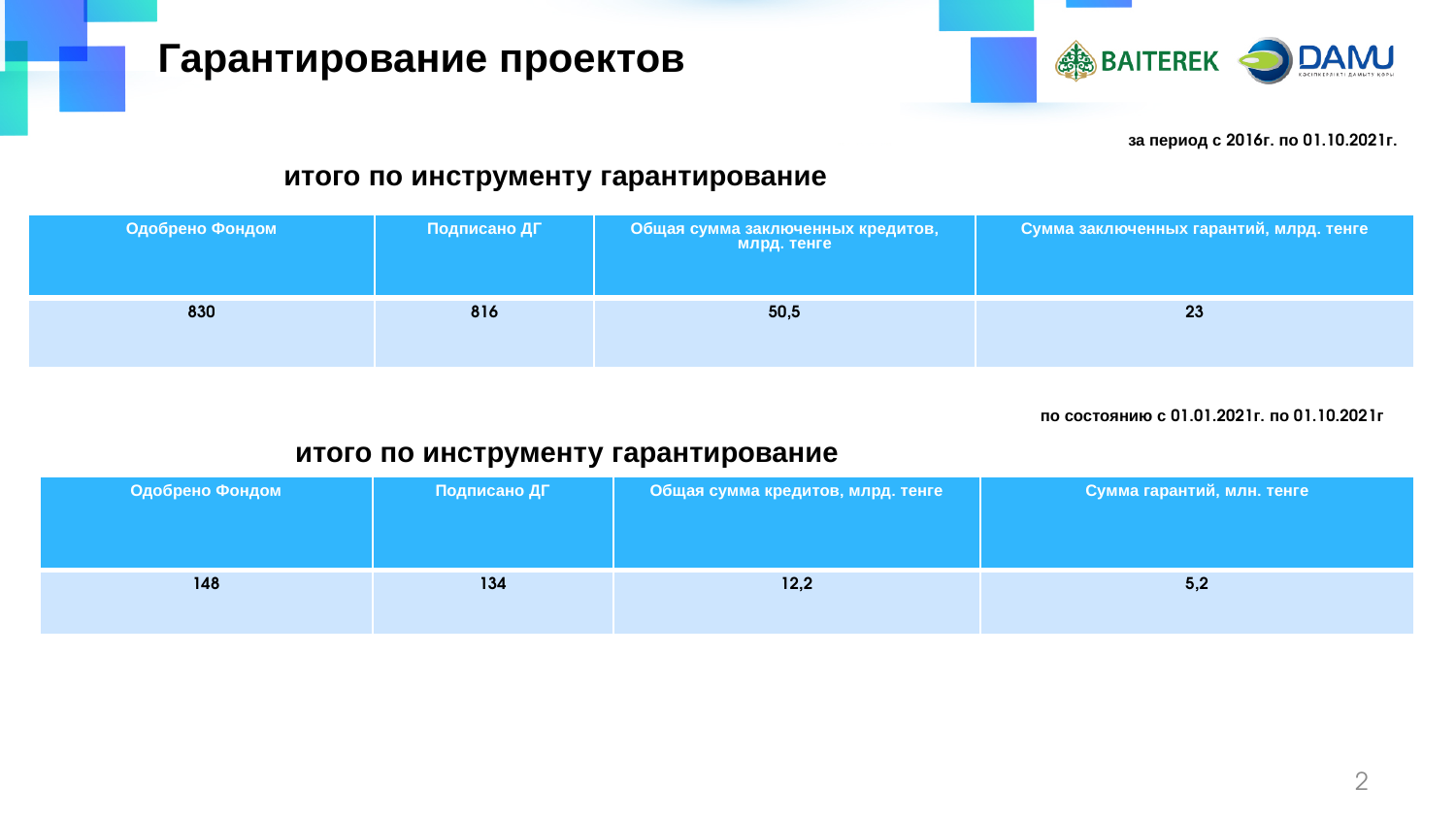

# Гарантирование проектов

за период с 2016г. по 01.10.2021г.
итого по инструменту гарантирование
| Одобрено Фондом | Подписано ДГ | Общая сумма заключенных кредитов, млрд. тенге | Сумма заключенных гарантий, млрд. тенге |
| --- | --- | --- | --- |
| 830 | 816 | 50,5 | 23 |
по состоянию с 01.01.2021г. по 01.10.2021г
итого по инструменту гарантирование
| Одобрено Фондом | Подписано ДГ | Общая сумма кредитов, млрд. тенге | Сумма гарантий, млн. тенге |
| --- | --- | --- | --- |
| 148 | 134 | 12,2 | 5,2 |
2